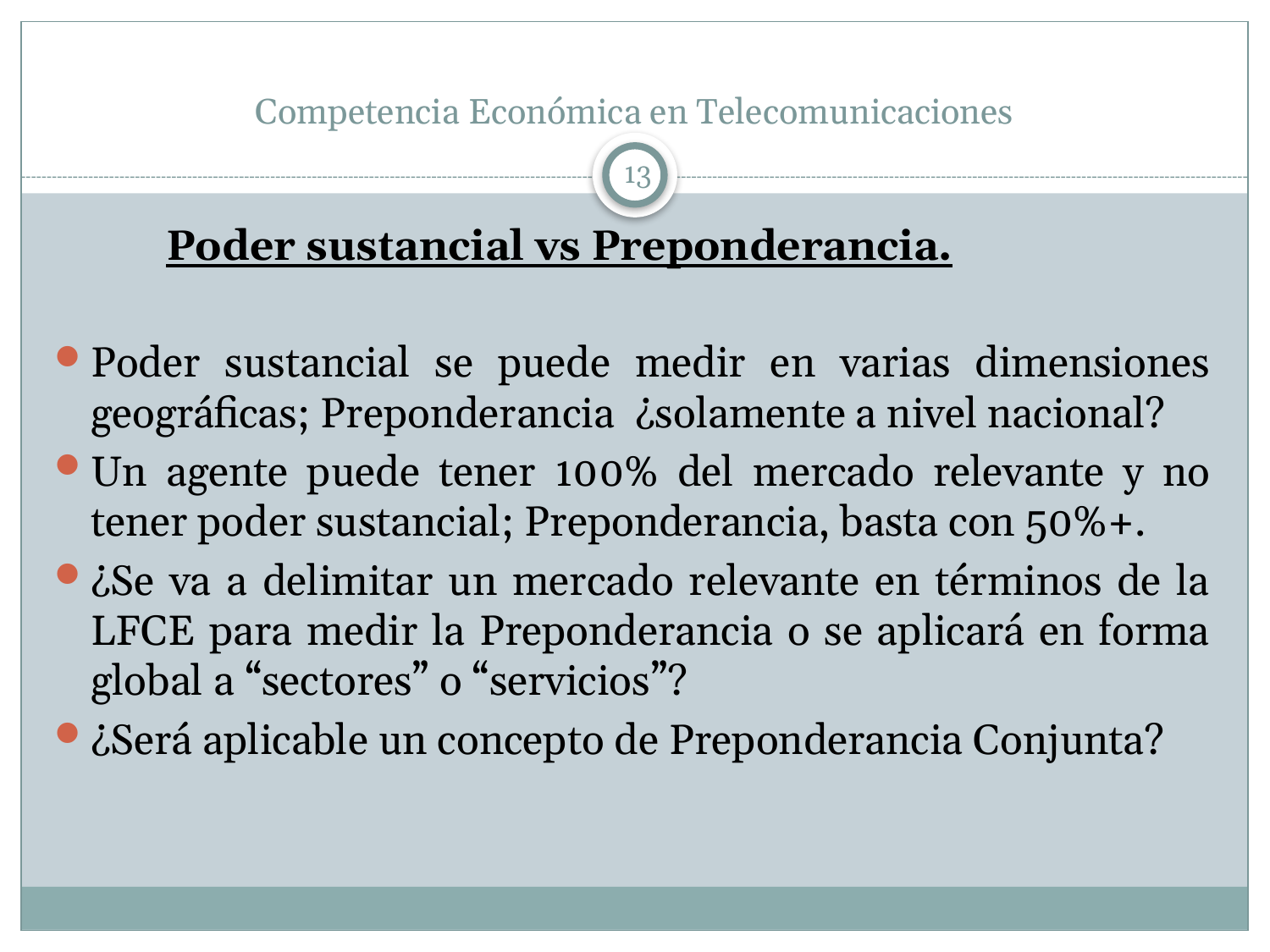

# Competencia Económica en Telecomunicaciones
13
	Poder sustancial vs Preponderancia.

Poder sustancial se puede medir en varias dimensiones geográficas; Preponderancia  ¿solamente a nivel nacional?
Un agente puede tener 100% del mercado relevante y no tener poder sustancial; Preponderancia, basta con 50%+.
¿Se va a delimitar un mercado relevante en términos de la LFCE para medir la Preponderancia o se aplicará en forma global a “sectores” o “servicios”?
¿Será aplicable un concepto de Preponderancia Conjunta?